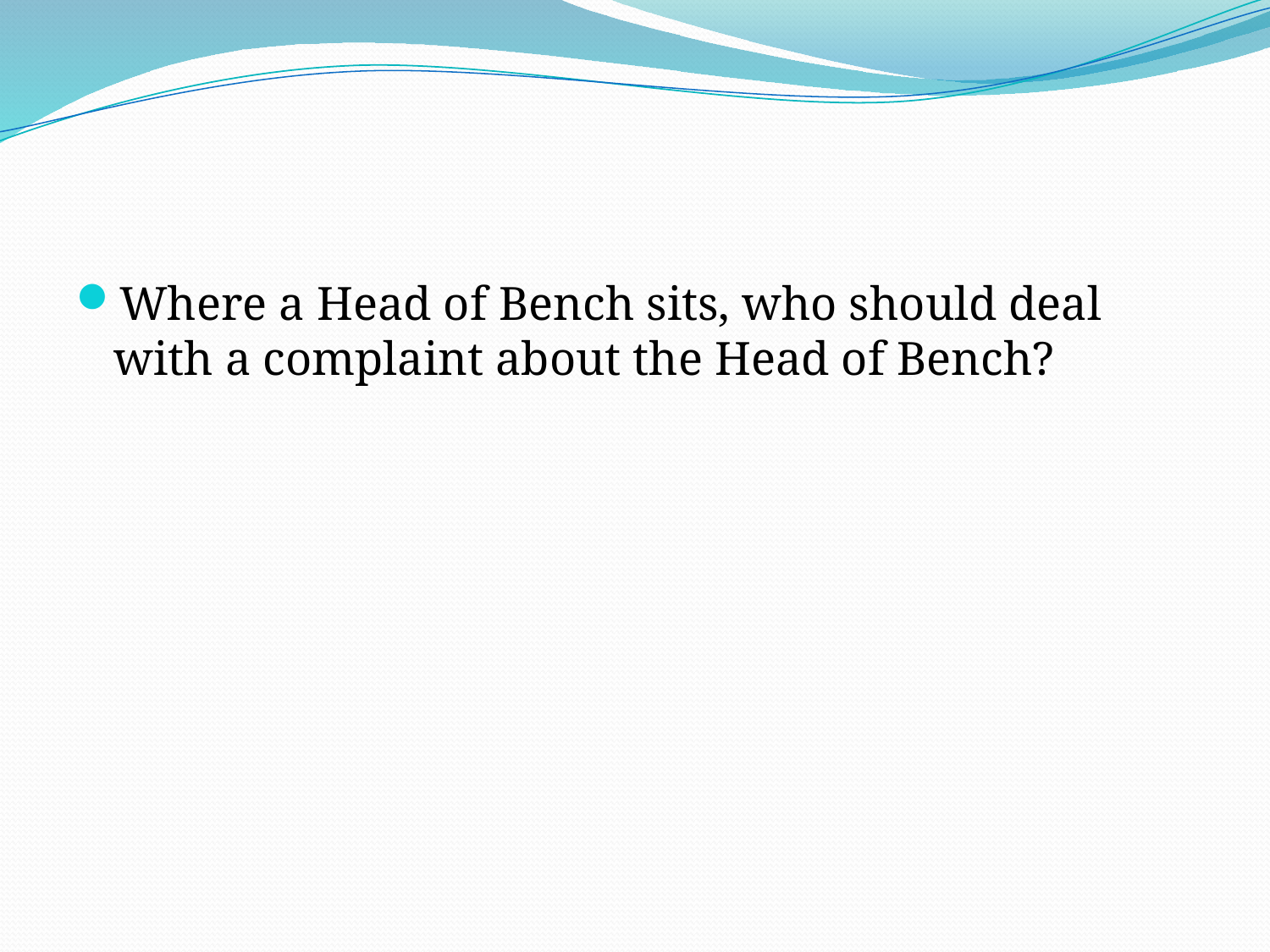

#
Where a Head of Bench sits, who should deal with a complaint about the Head of Bench?